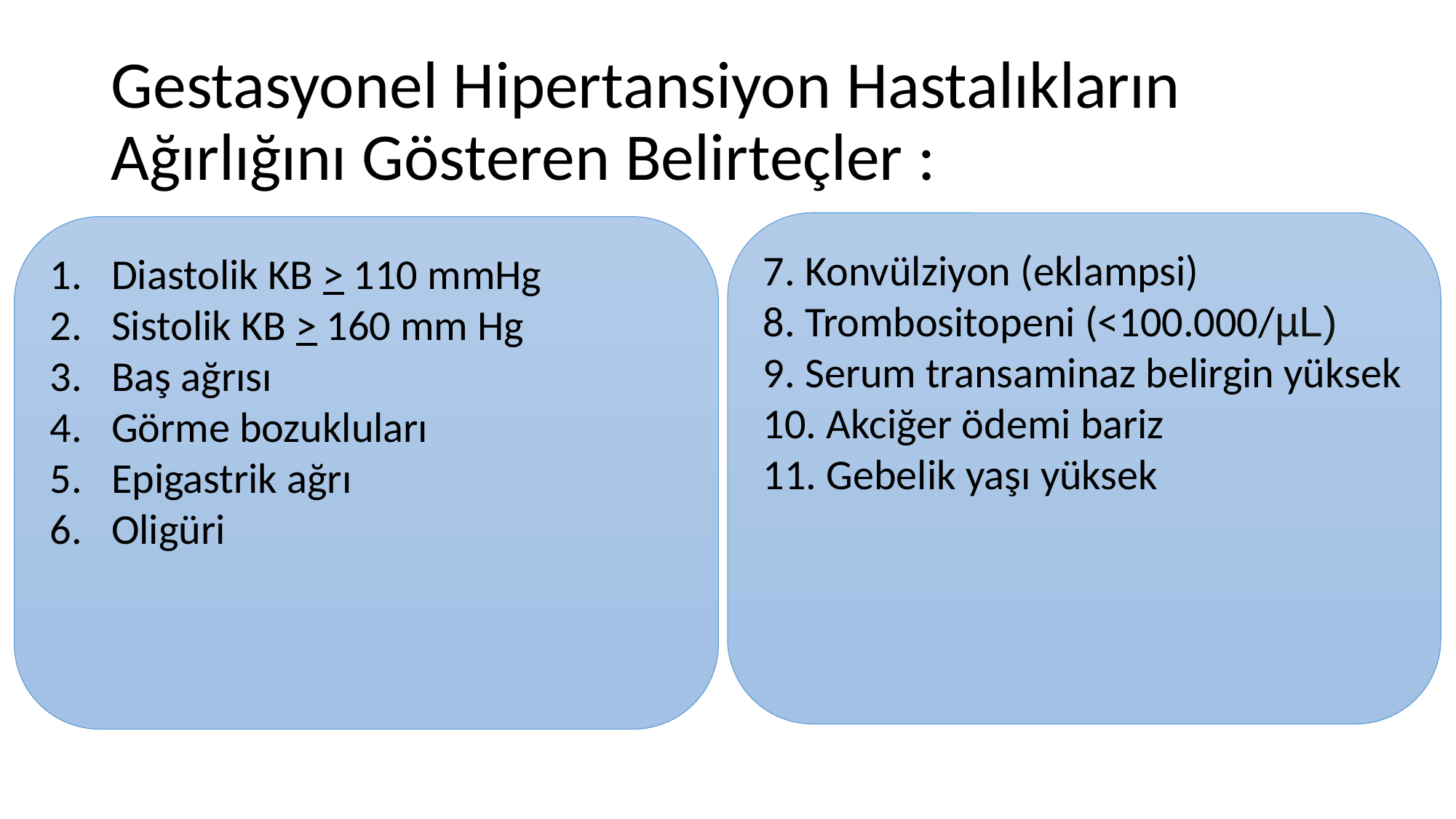

# Gestasyonel Hipertansiyon Hastalıkların Ağırlığını Gösteren Belirteçler :
7. Konvülziyon (eklampsi)
8. Trombositopeni (<100.000/µL)
9. Serum transaminaz belirgin yüksek
10. Akciğer ödemi bariz
11. Gebelik yaşı yüksek
Diastolik KB > 110 mmHg
Sistolik KB > 160 mm Hg
Baş ağrısı
Görme bozukluları
Epigastrik ağrı
Oligüri